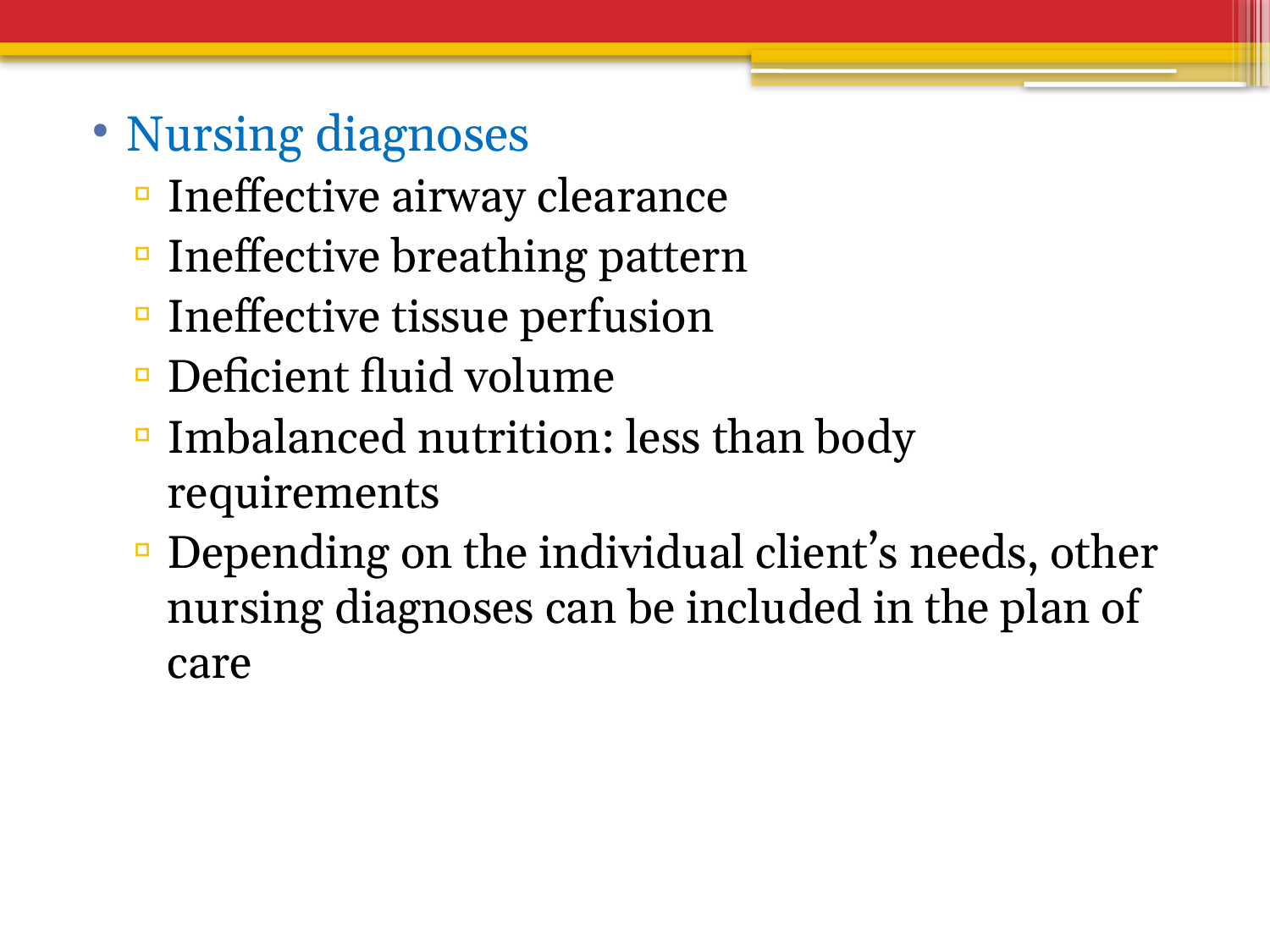

Nursing diagnoses
Ineffective airway clearance
Ineffective breathing pattern
Ineffective tissue perfusion
Deficient fluid volume
Imbalanced nutrition: less than body requirements
Depending on the individual client’s needs, other nursing diagnoses can be included in the plan of care